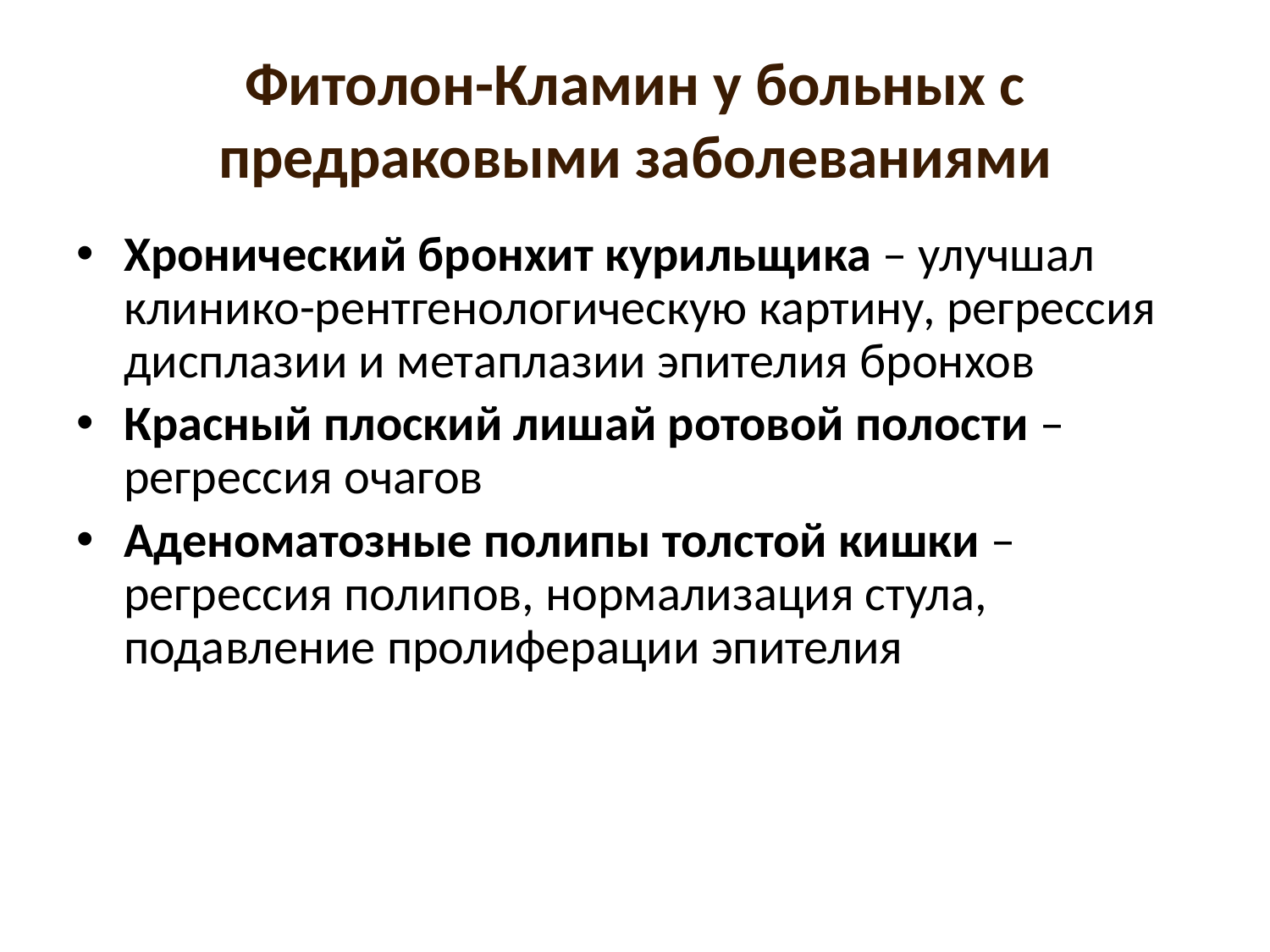

# Фитолон-Кламин у больных с предраковыми заболеваниями
Хронический бронхит курильщика – улучшал клинико-рентгенологическую картину, регрессия дисплазии и метаплазии эпителия бронхов
Красный плоский лишай ротовой полости – регрессия очагов
Аденоматозные полипы толстой кишки – регрессия полипов, нормализация стула, подавление пролиферации эпителия